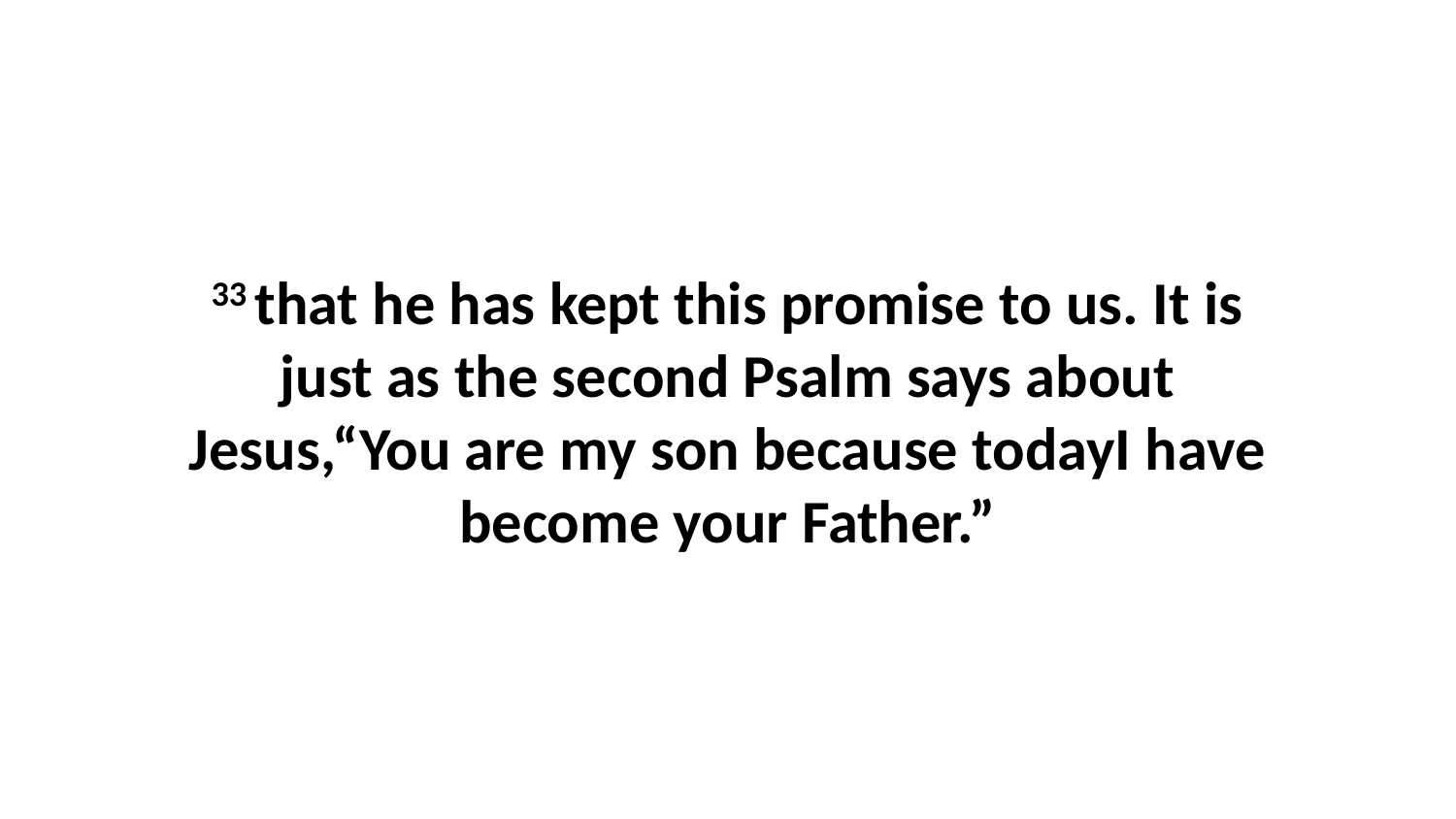

33 that he has kept this promise to us. It is just as the second Psalm says about Jesus,“You are my son because todayI have become your Father.”